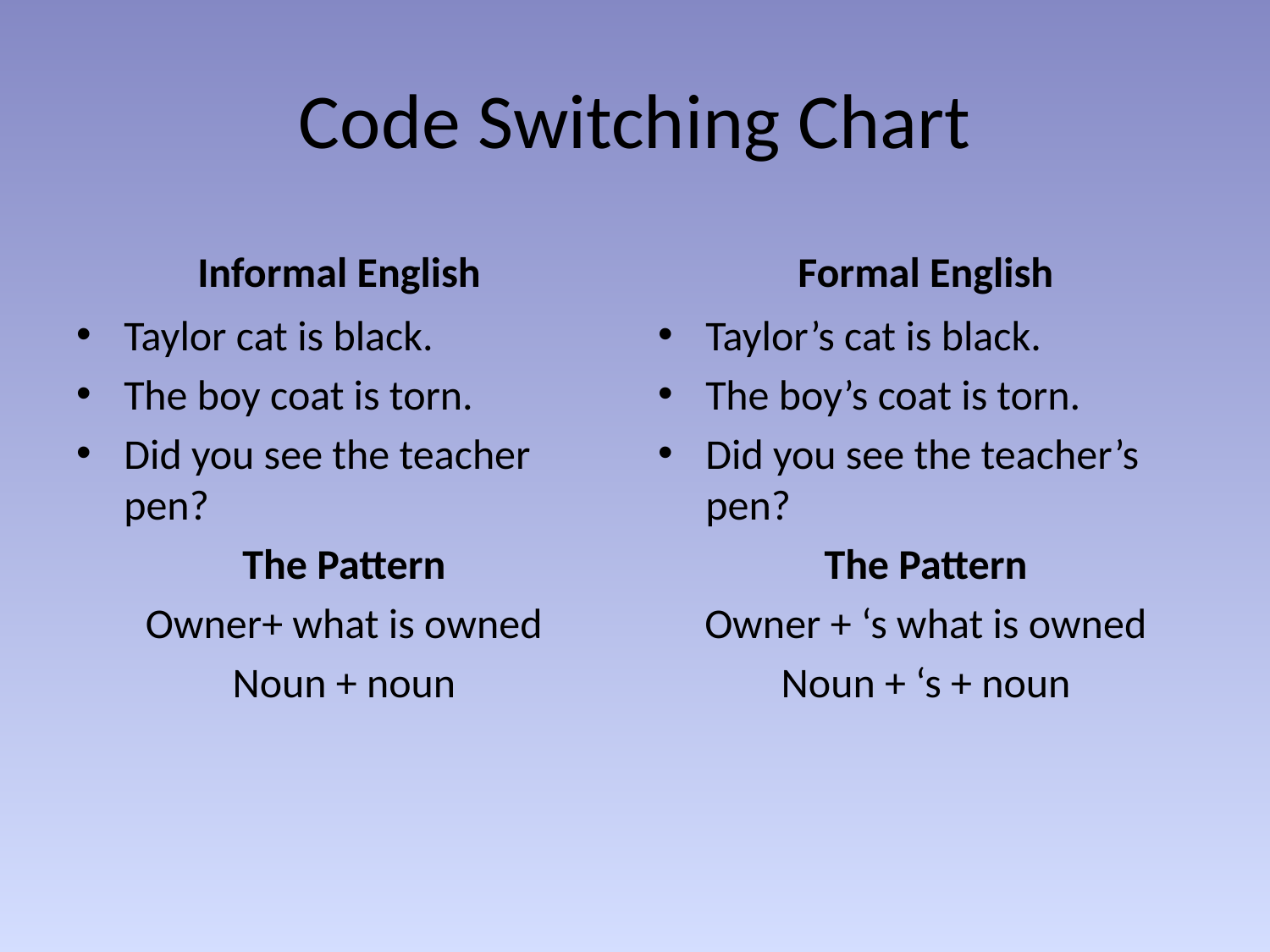

# Code Switching Chart
Informal English
Formal English
Taylor cat is black.
The boy coat is torn.
Did you see the teacher pen?
The Pattern
Owner+ what is owned
Noun + noun
Taylor’s cat is black.
The boy’s coat is torn.
Did you see the teacher’s pen?
The Pattern
Owner + ‘s what is owned
Noun + ‘s + noun